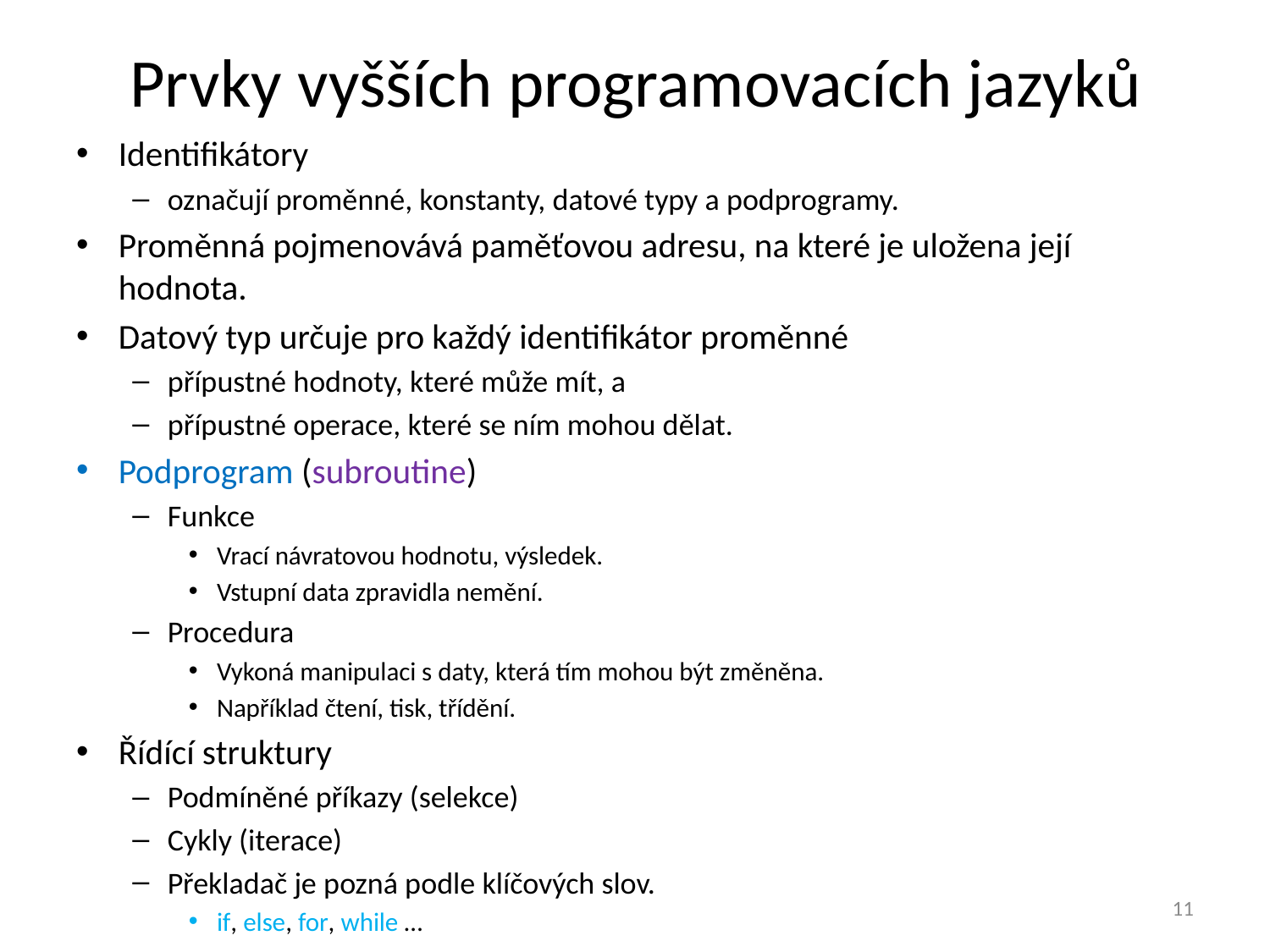

# Prvky vyšších programovacích jazyků
Identifikátory
označují proměnné, konstanty, datové typy a podprogramy.
Proměnná pojmenovává paměťovou adresu, na které je uložena její hodnota.
Datový typ určuje pro každý identifikátor proměnné
přípustné hodnoty, které může mít, a
přípustné operace, které se ním mohou dělat.
Podprogram (subroutine)
Funkce
Vrací návratovou hodnotu, výsledek.
Vstupní data zpravidla nemění.
Procedura
Vykoná manipulaci s daty, která tím mohou být změněna.
Například čtení, tisk, třídění.
Řídící struktury
Podmíněné příkazy (selekce)
Cykly (iterace)
Překladač je pozná podle klíčových slov.
if, else, for, while …
11